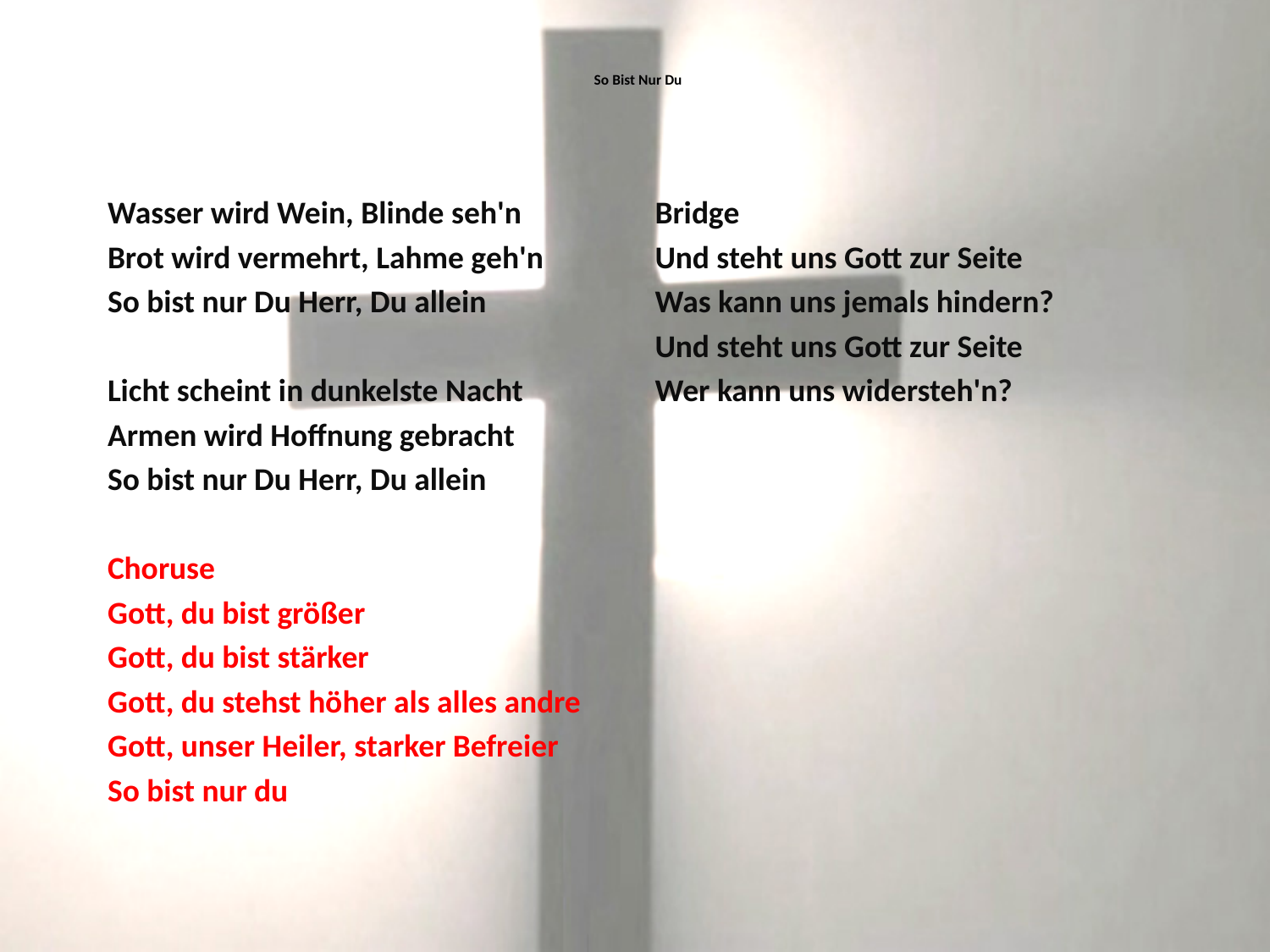

# So Bist Nur Du
Wasser wird Wein, Blinde seh'n
Brot wird vermehrt, Lahme geh'n
So bist nur Du Herr, Du allein

Licht scheint in dunkelste Nacht
Armen wird Hoffnung gebracht
So bist nur Du Herr, Du allein

Choruse
Gott, du bist größer
Gott, du bist stärker
Gott, du stehst höher als alles andre
Gott, unser Heiler, starker Befreier
So bist nur du
Bridge
Und steht uns Gott zur Seite
Was kann uns jemals hindern?
Und steht uns Gott zur Seite
Wer kann uns widersteh'n?